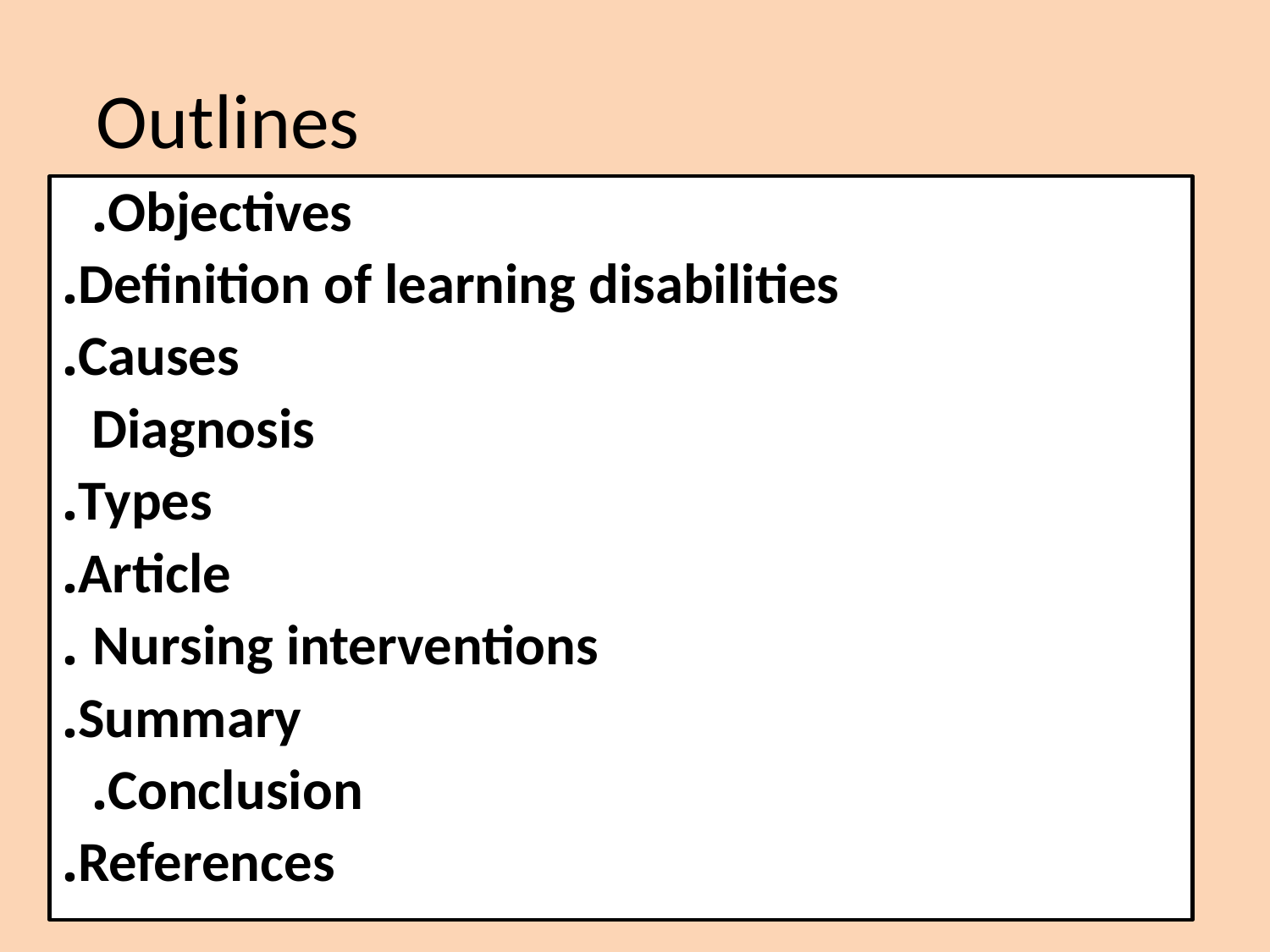

# Outlines
Objectives.
Definition of learning disabilities.
Causes.
Diagnosis
Types.
Article.
Nursing interventions .
Summary.
Conclusion.
References.